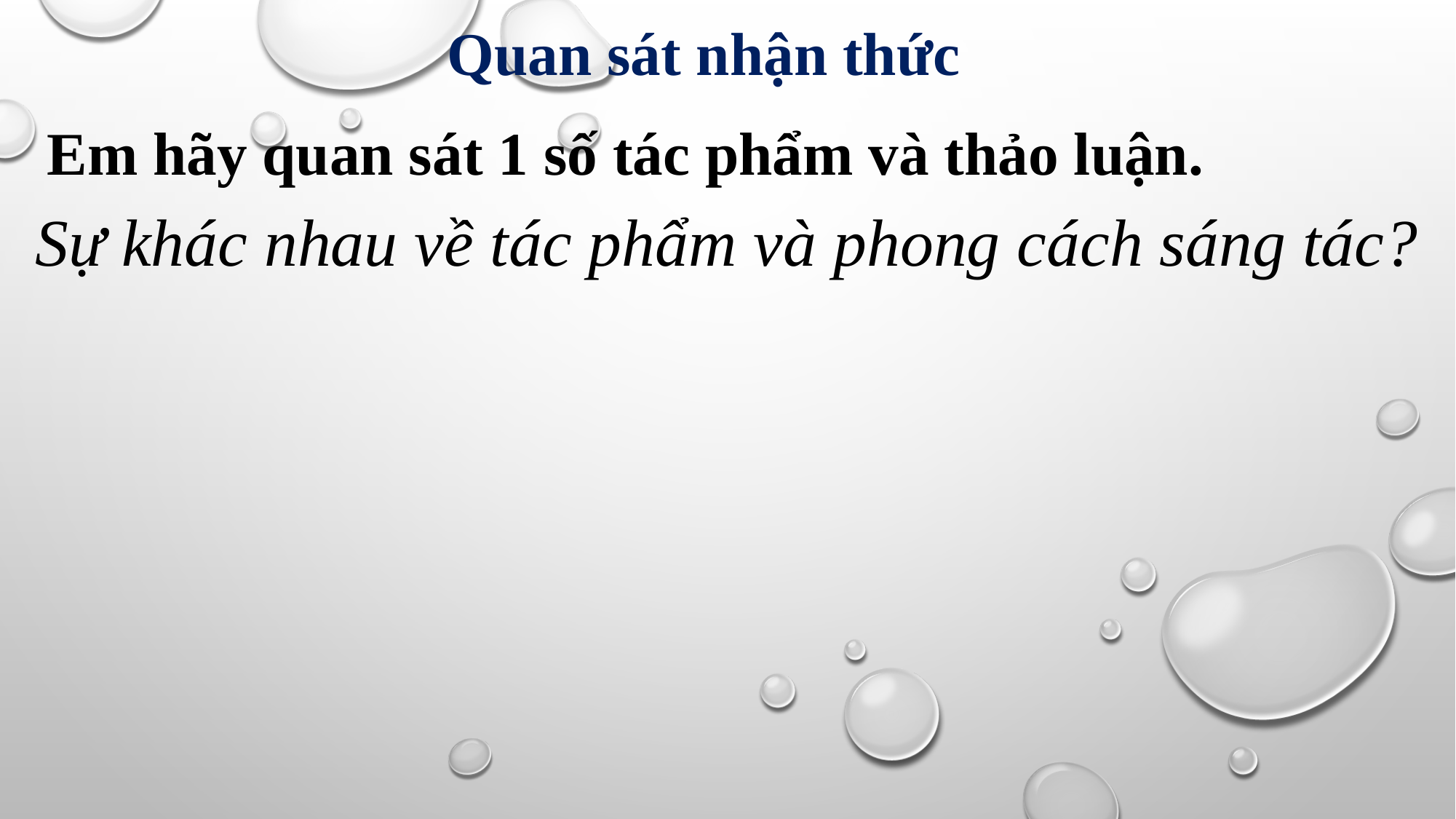

Quan sát nhận thức
Em hãy quan sát 1 số tác phẩm và thảo luận.

Sự khác nhau về tác phẩm và phong cách sáng tác?